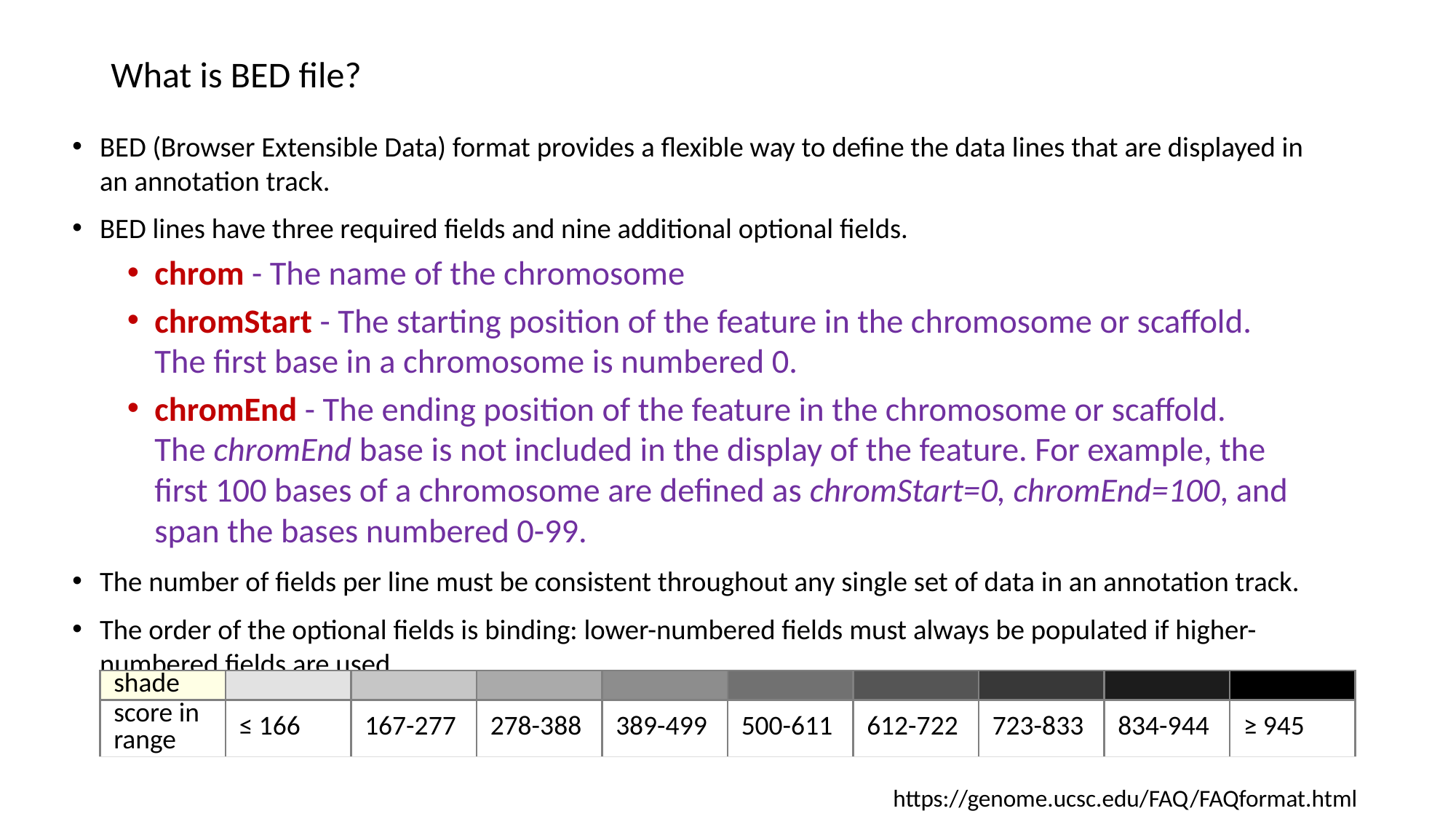

# What is BED file?
BED (Browser Extensible Data) format provides a flexible way to define the data lines that are displayed in an annotation track.
BED lines have three required fields and nine additional optional fields.
chrom - The name of the chromosome
chromStart - The starting position of the feature in the chromosome or scaffold. The first base in a chromosome is numbered 0.
chromEnd - The ending position of the feature in the chromosome or scaffold. The chromEnd base is not included in the display of the feature. For example, the first 100 bases of a chromosome are defined as chromStart=0, chromEnd=100, and span the bases numbered 0-99.
The number of fields per line must be consistent throughout any single set of data in an annotation track.
The order of the optional fields is binding: lower-numbered fields must always be populated if higher-numbered fields are used.

| shade |  |  |  |  |  |  |  |  |  |
| --- | --- | --- | --- | --- | --- | --- | --- | --- | --- |
| score in range | ≤ 166 | 167-277 | 278-388 | 389-499 | 500-611 | 612-722 | 723-833 | 834-944 | ≥ 945 |

https://genome.ucsc.edu/FAQ/FAQformat.html